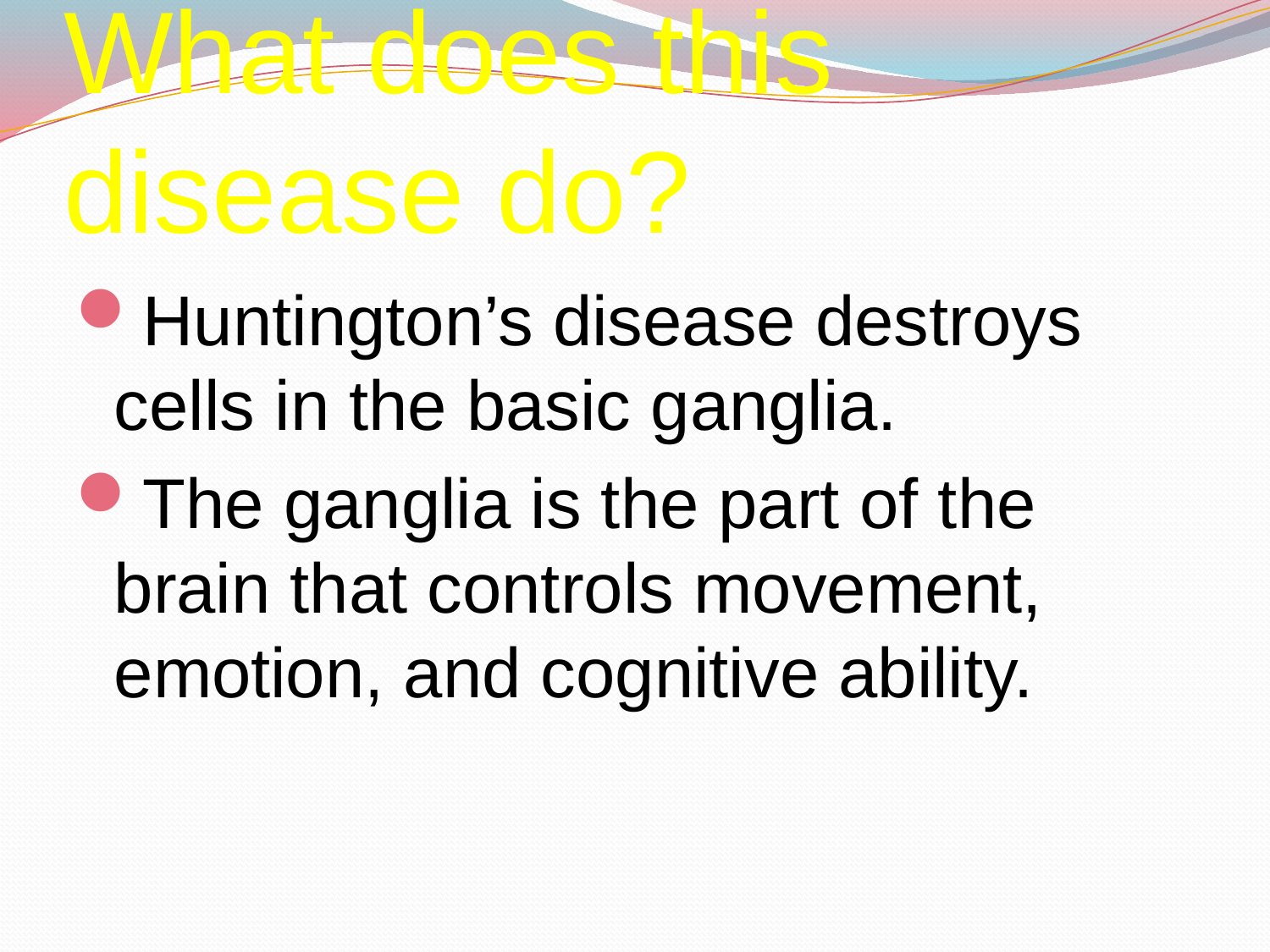

# What does this disease do?
Huntington’s disease destroys cells in the basic ganglia.
The ganglia is the part of the brain that controls movement, emotion, and cognitive ability.